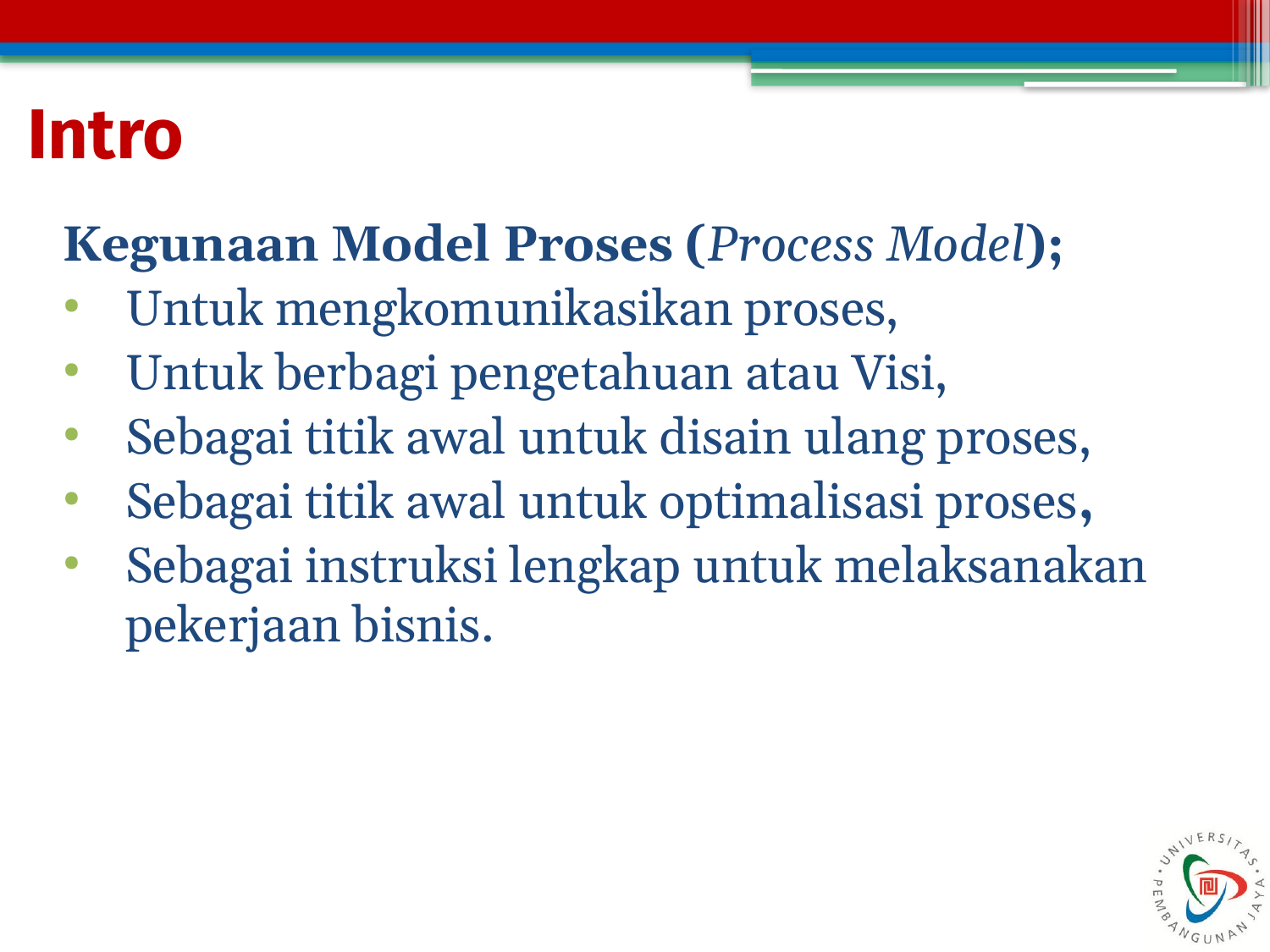

# Intro
Kegunaan Model Proses (Process Model);
Untuk mengkomunikasikan proses,
Untuk berbagi pengetahuan atau Visi,
Sebagai titik awal untuk disain ulang proses,
Sebagai titik awal untuk optimalisasi proses,
Sebagai instruksi lengkap untuk melaksanakan pekerjaan bisnis.